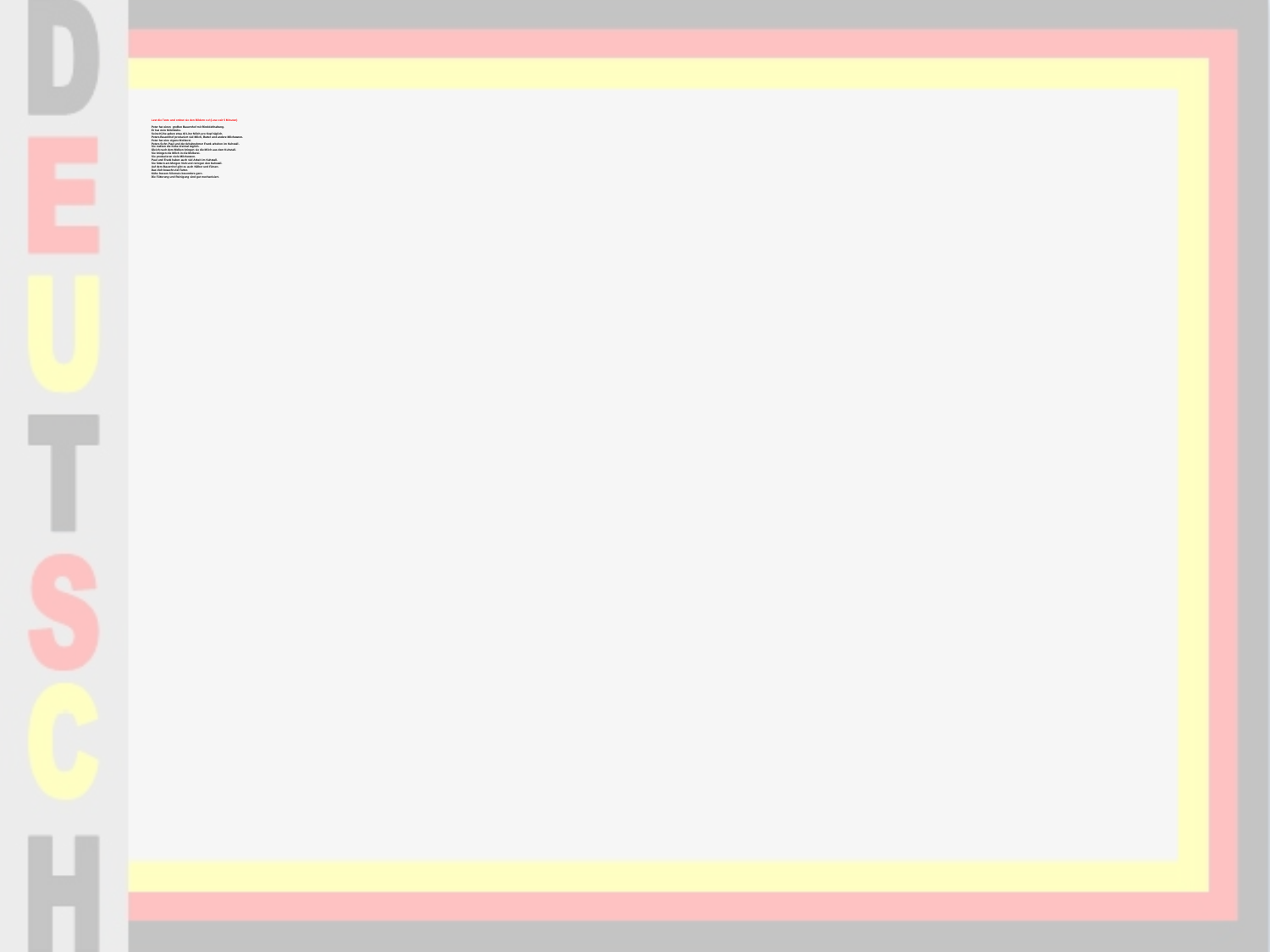

# Lest die Texte und ordnet sie den Bildern zu! (Lesezeit 5 Minuten)   Peter hat einen  groBen Bauernhof mit Rindviehhaltung. Er hat viele Milchkühe. Seine Kühe geben etwa 40 Liter Milch pro Kopf täglich. Peters Bauernhof produziert viel Milch, Butter und andere Milchwaren. Peter hat eine eigene Molkerei. Peters Sohn Paul und der Arbeitnehmer Frank arbeiten im Kuhstall. Sie melken die Kühe dreimal täglich. Gleich nach dem Melken bringen sie die Milch aus dem Kuhstall. Sie bringen die Milch in die Molkerei. Sie produzieren viele Milchwaren. Paul und Frank haben auch viel Arbeit im Kuhstall. Sie füttern am Morgen Vieh und reinigen den Kuhstall. Auf dem Bauernhof gibt es auch Kälber und Färsen. Das Vieh braucht viel Futter. Kühe fressen Silomais besonders gern. Die Fütterung und Reinigung sind gut mechanisiert.